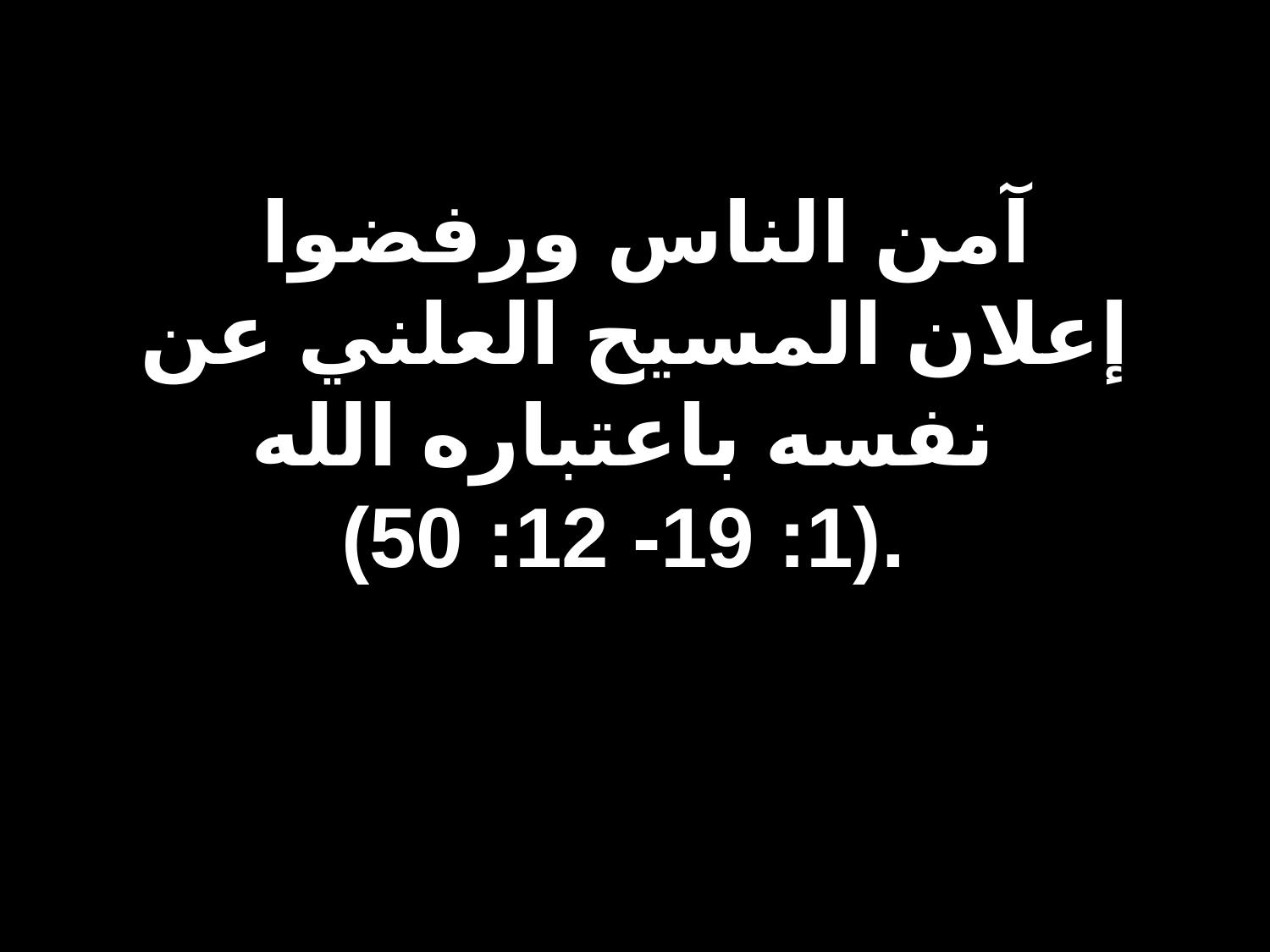

# آمن الناس ورفضوا إعلان المسيح العلني عن نفسه باعتباره الله (1: 19- 12: 50).